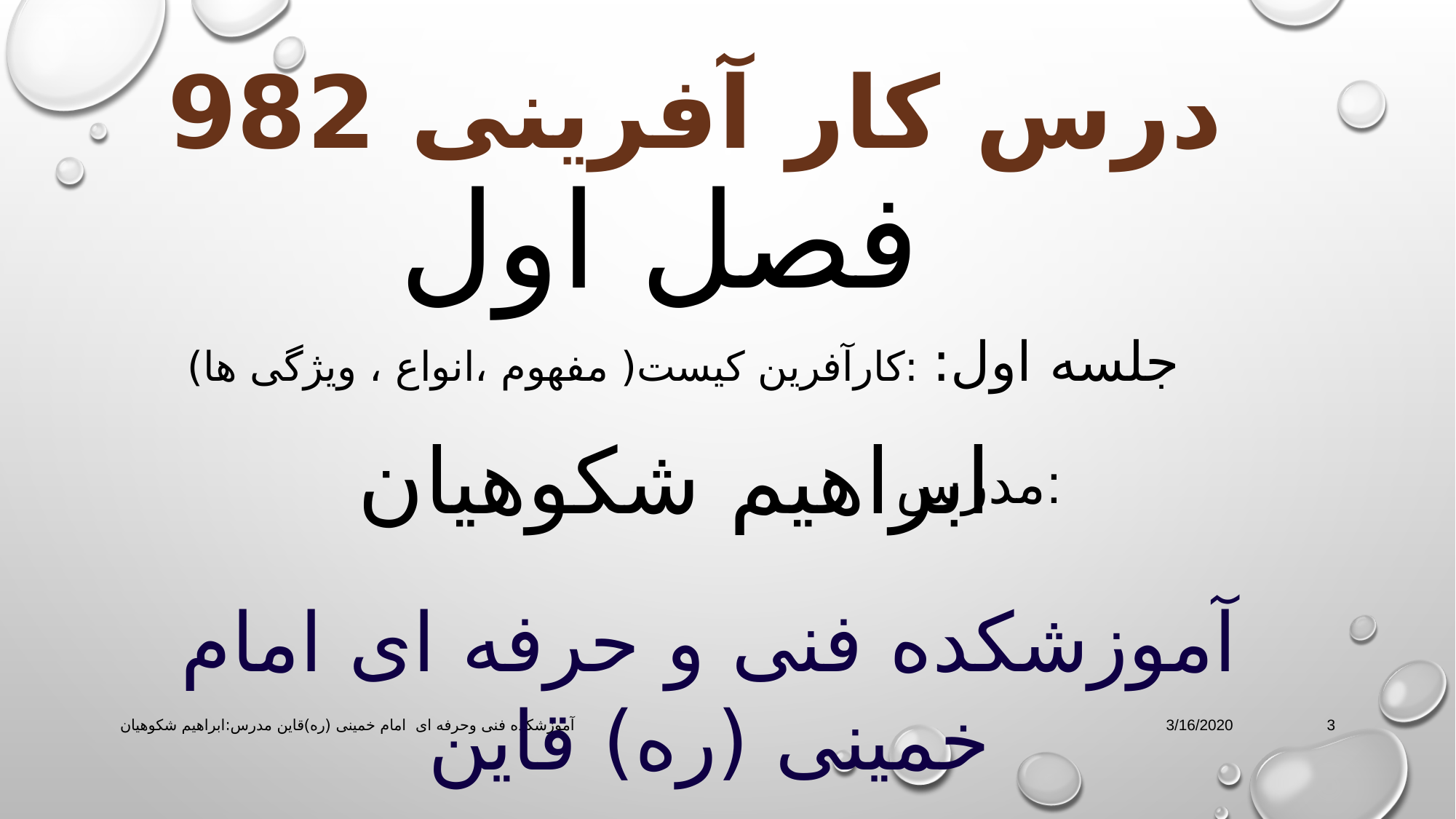

# درس کار آفرینی 982
فصل اول
جلسه اول: :کارآفرین کیست( مفهوم ،انواع ، ویژگی ها)
ابراهیم شکوهیان
مدرس:
آموزشکده فنی و حرفه ای امام خمینی (ره) قاین
آموزشکده فنی وحرفه ای  امام خمینی (ره)قاین مدرس:ابراهیم شکوهیان
3/16/2020
3